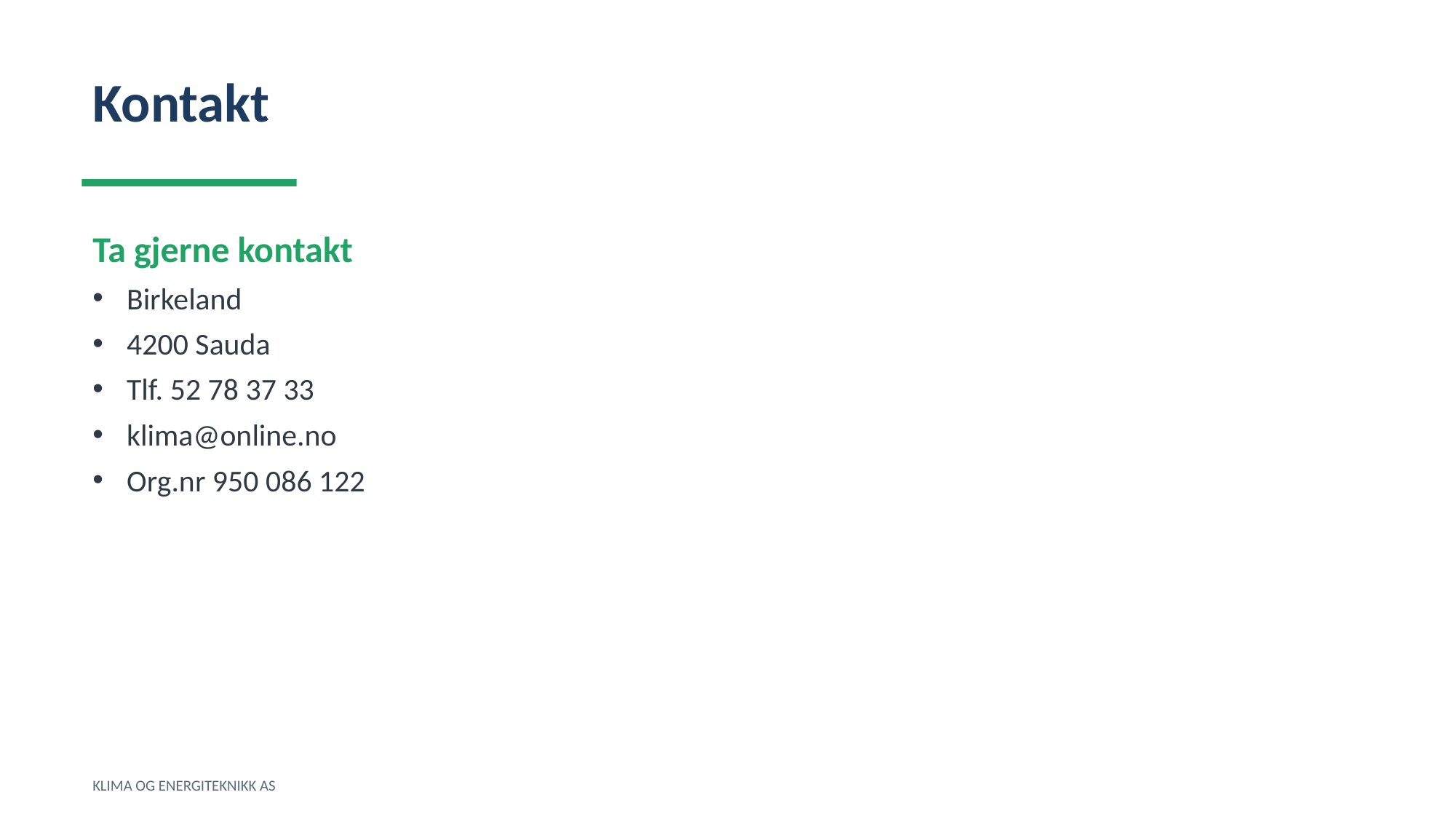

Kontakt

Ta gjerne kontakt
Birkeland
4200 Sauda
Tlf. 52 78 37 33
klima@online.no
Org.nr 950 086 122
KLIMA OG ENERGITEKNIKK AS